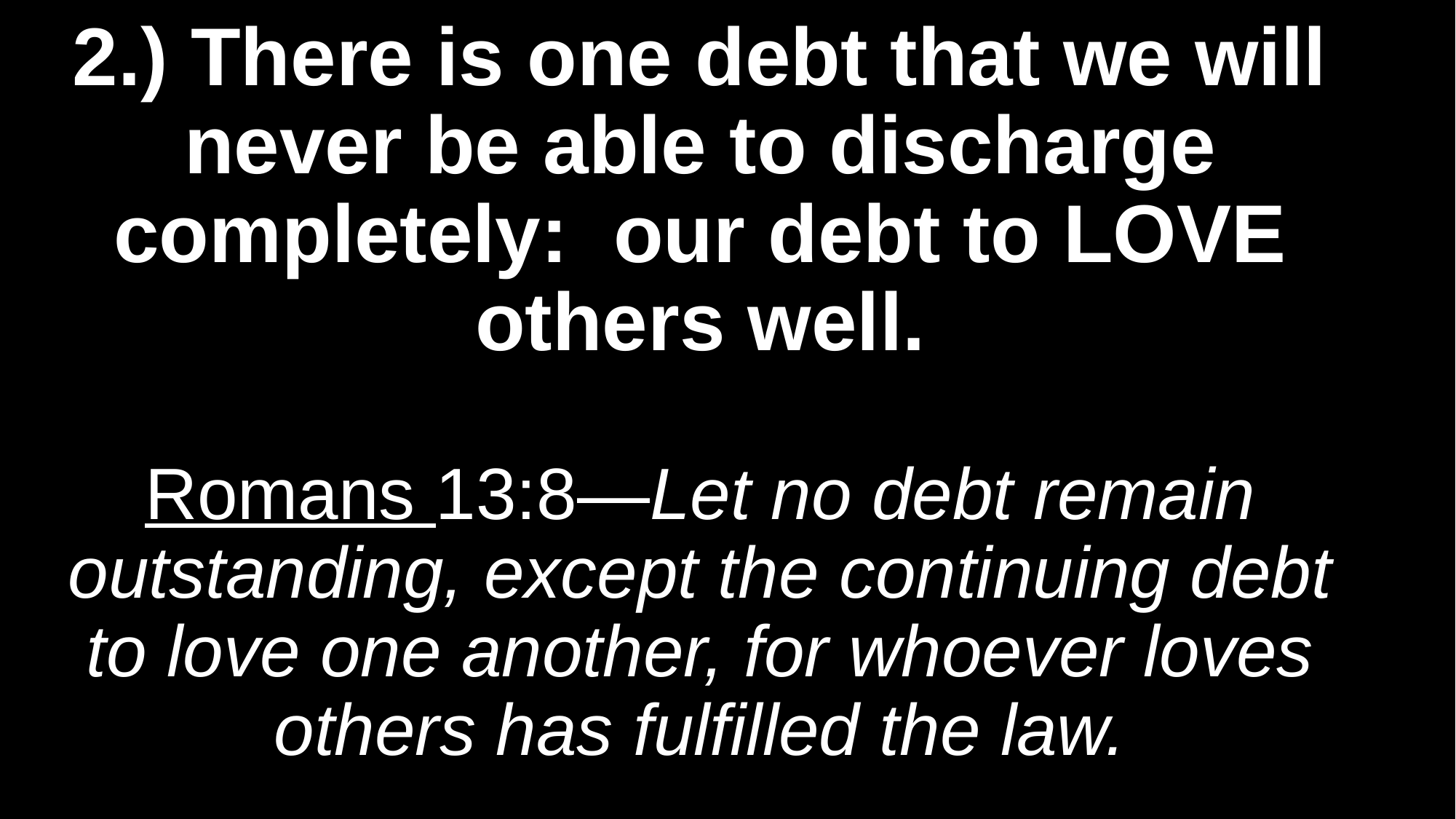

# 2.) There is one debt that we will never be able to discharge completely:  our debt to LOVE others well. Romans 13:8—Let no debt remain outstanding, except the continuing debt to love one another, for whoever loves others has fulfilled the law.